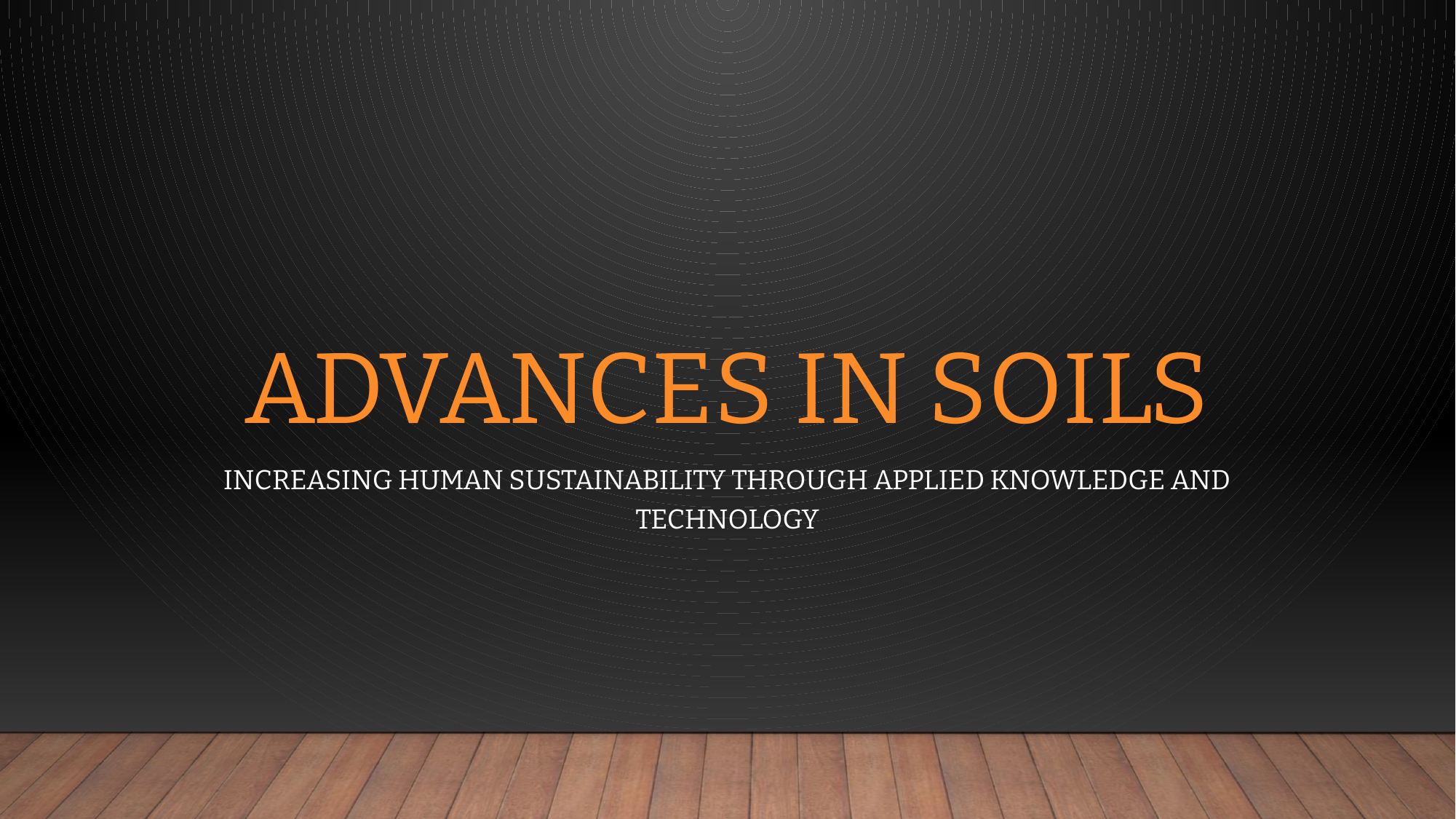

# Advances in soils
Increasing Human sustainability through applied knowledge and technology